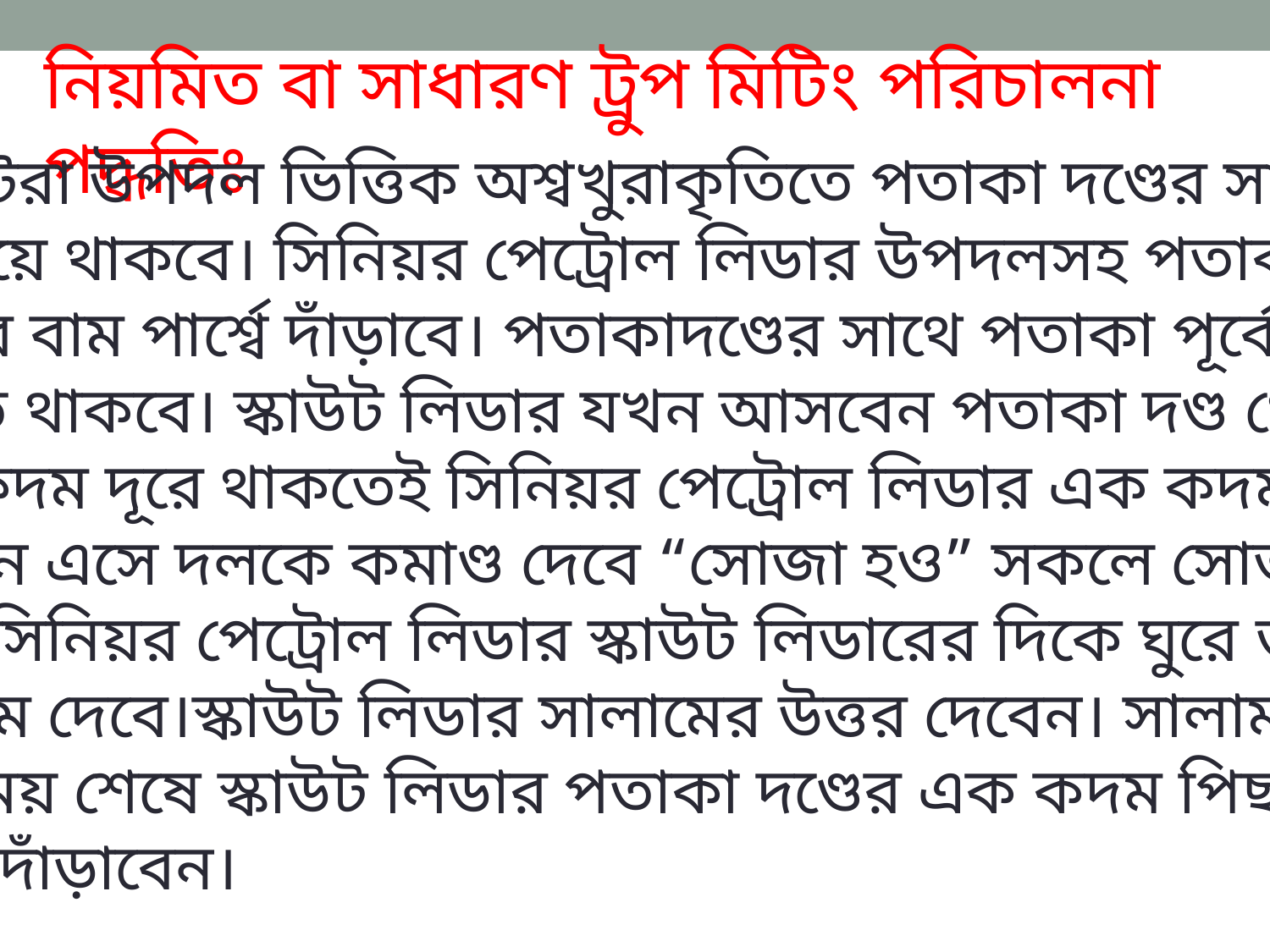

নিয়মিত বা সাধারণ ট্রুপ মিটিং পরিচালনা পদ্ধতিঃ
স্কাউটরা উপদল ভিত্তিক অশ্বখুরাকৃতিতে পতাকা দণ্ডের সামনে
দাঁড়িয়ে থাকবে। সিনিয়র পেট্রোল লিডার উপদলসহ পতাকা
দণ্ডের বাম পার্শ্বে দাঁড়াবে। পতাকাদণ্ডের সাথে পতাকা পূর্বেই
প্রস্তুত থাকবে। স্কাউট লিডার যখন আসবেন পতাকা দণ্ড থেকে
১০ কদম দূরে থাকতেই সিনিয়র পেট্রোল লিডার এক কদম
সামনে এসে দলকে কমাণ্ড দেবে “সোজা হও” সকলে সোজা
হবে।সিনিয়র পেট্রোল লিডার স্কাউট লিডারের দিকে ঘুরে তাঁকে
সালাম দেবে।স্কাউট লিডার সালামের উত্তর দেবেন। সালাম
বিনিময় শেষে স্কাউট লিডার পতাকা দণ্ডের এক কদম পিছনে
এসে দাঁড়াবেন।